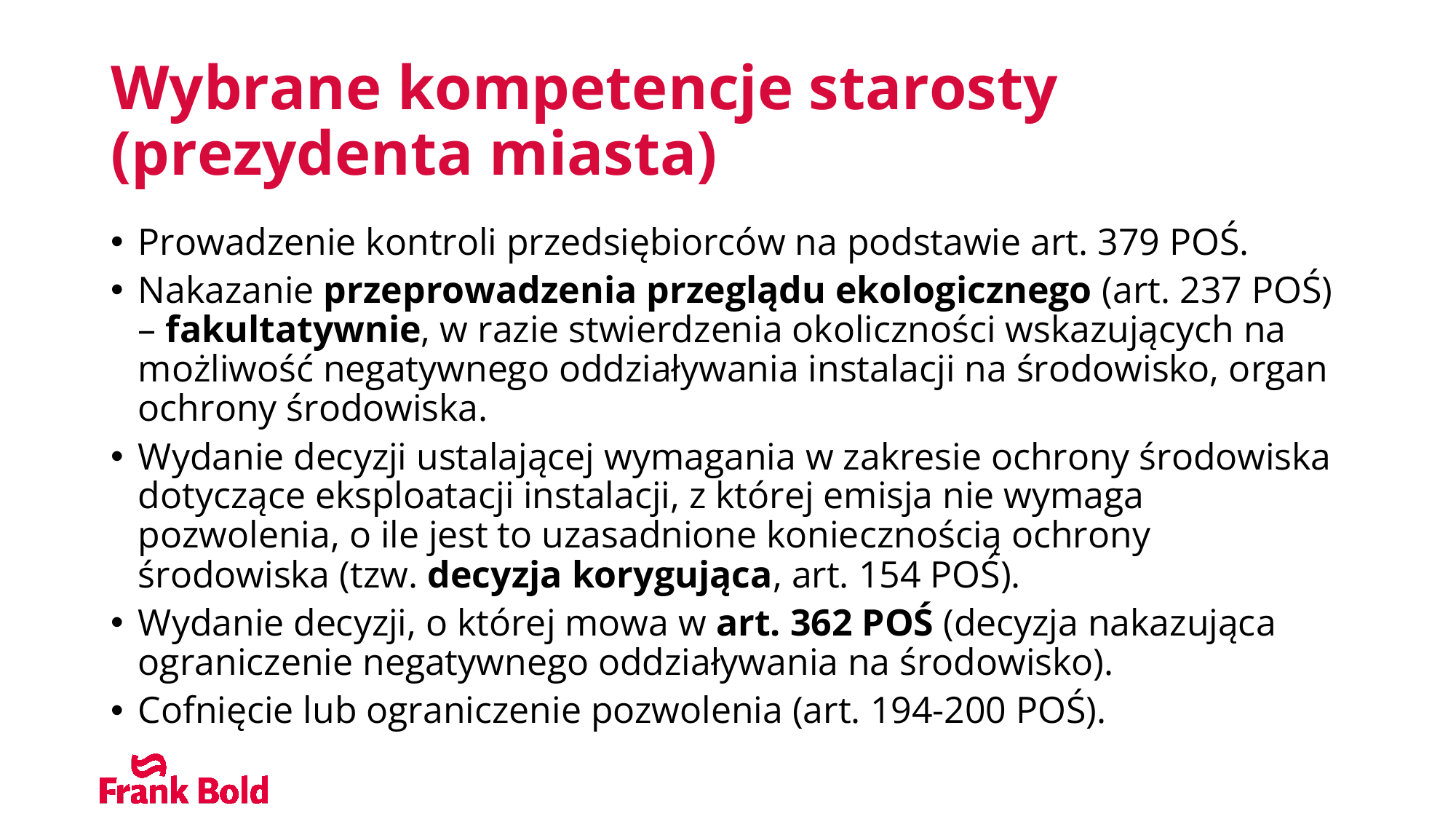

# Wybrane kompetencje starosty (prezydenta miasta)
Prowadzenie kontroli przedsiębiorców na podstawie art. 379 POŚ.
Nakazanie przeprowadzenia przeglądu ekologicznego (art. 237 POŚ) – fakultatywnie, w razie stwierdzenia okoliczności wskazujących na możliwość negatywnego oddziaływania instalacji na środowisko, organ ochrony środowiska.
Wydanie decyzji ustalającej wymagania w zakresie ochrony środowiska dotyczące eksploatacji instalacji, z której emisja nie wymaga pozwolenia, o ile jest to uzasadnione koniecznością ochrony środowiska (tzw. decyzja korygująca, art. 154 POŚ).
Wydanie decyzji, o której mowa w art. 362 POŚ (decyzja nakazująca ograniczenie negatywnego oddziaływania na środowisko).
Cofnięcie lub ograniczenie pozwolenia (art. 194-200 POŚ).